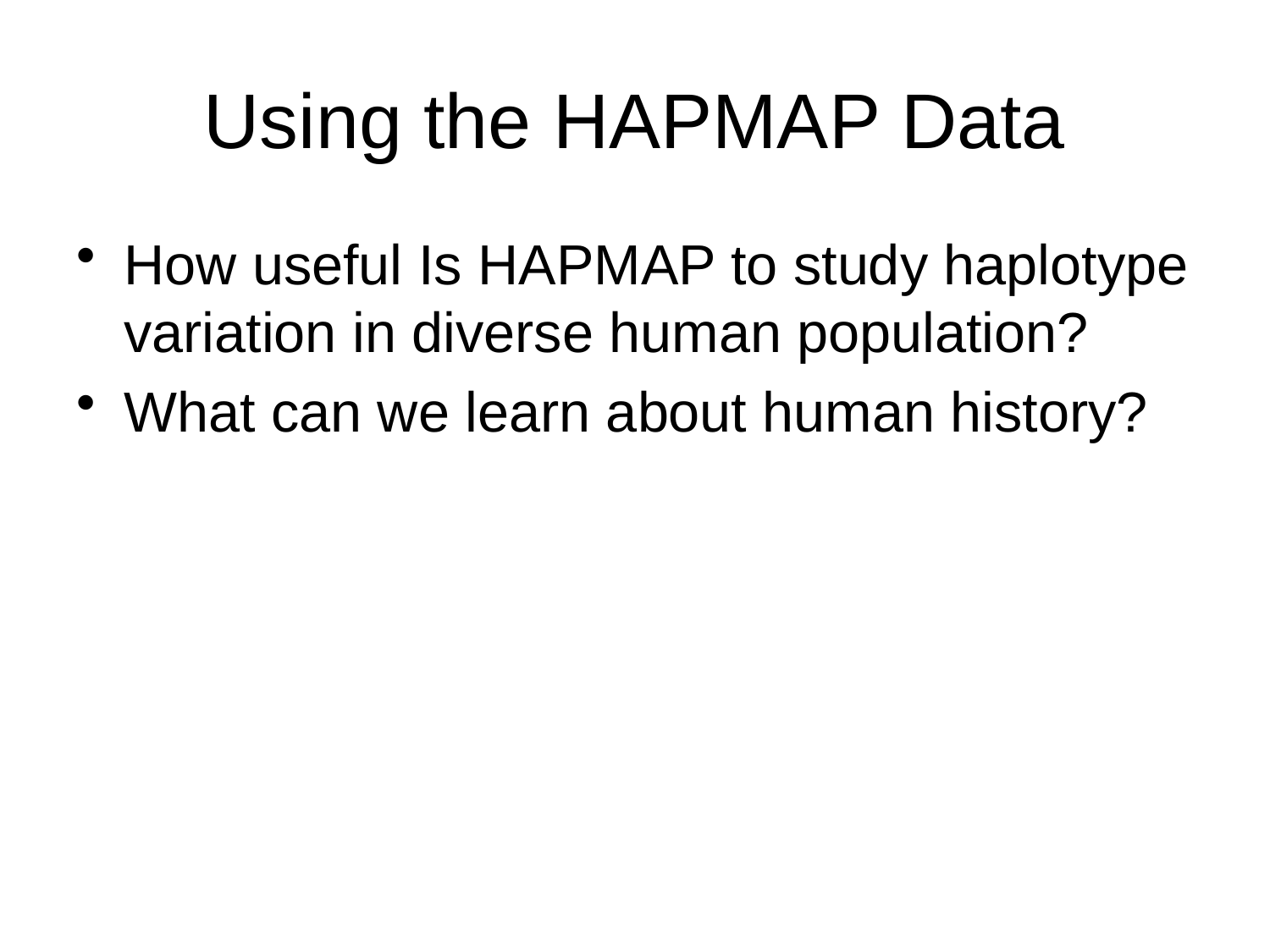

# Using the HAPMAP Data
How useful Is HAPMAP to study haplotype variation in diverse human population?
What can we learn about human history?